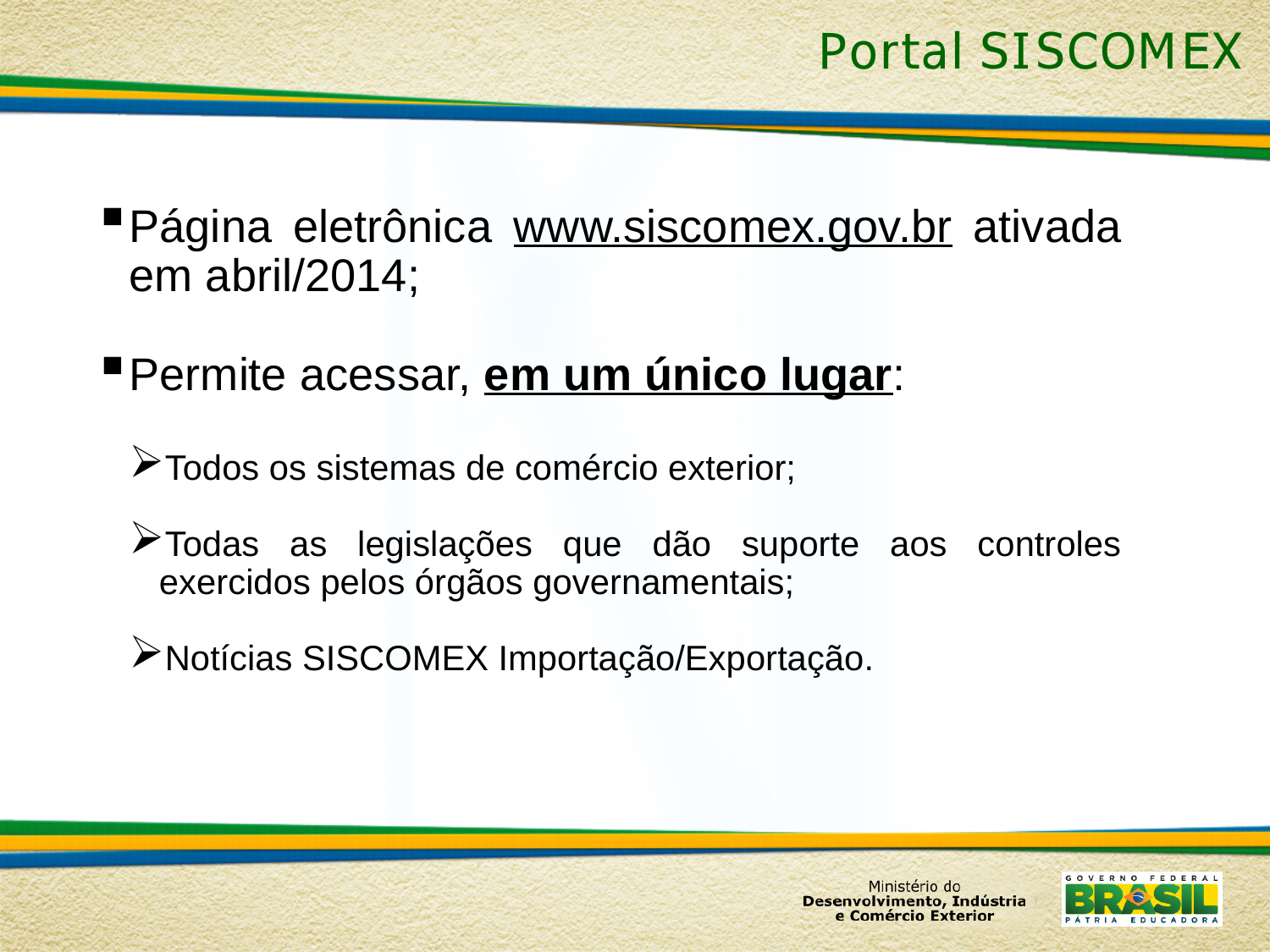

Portal SISCOMEX
Página eletrônica www.siscomex.gov.br ativada em abril/2014;

Permite acessar, em um único lugar:

Todos os sistemas de comércio exterior;

Todas as legislações que dão suporte aos controles exercidos pelos órgãos governamentais;

Notícias SISCOMEX Importação/Exportação.